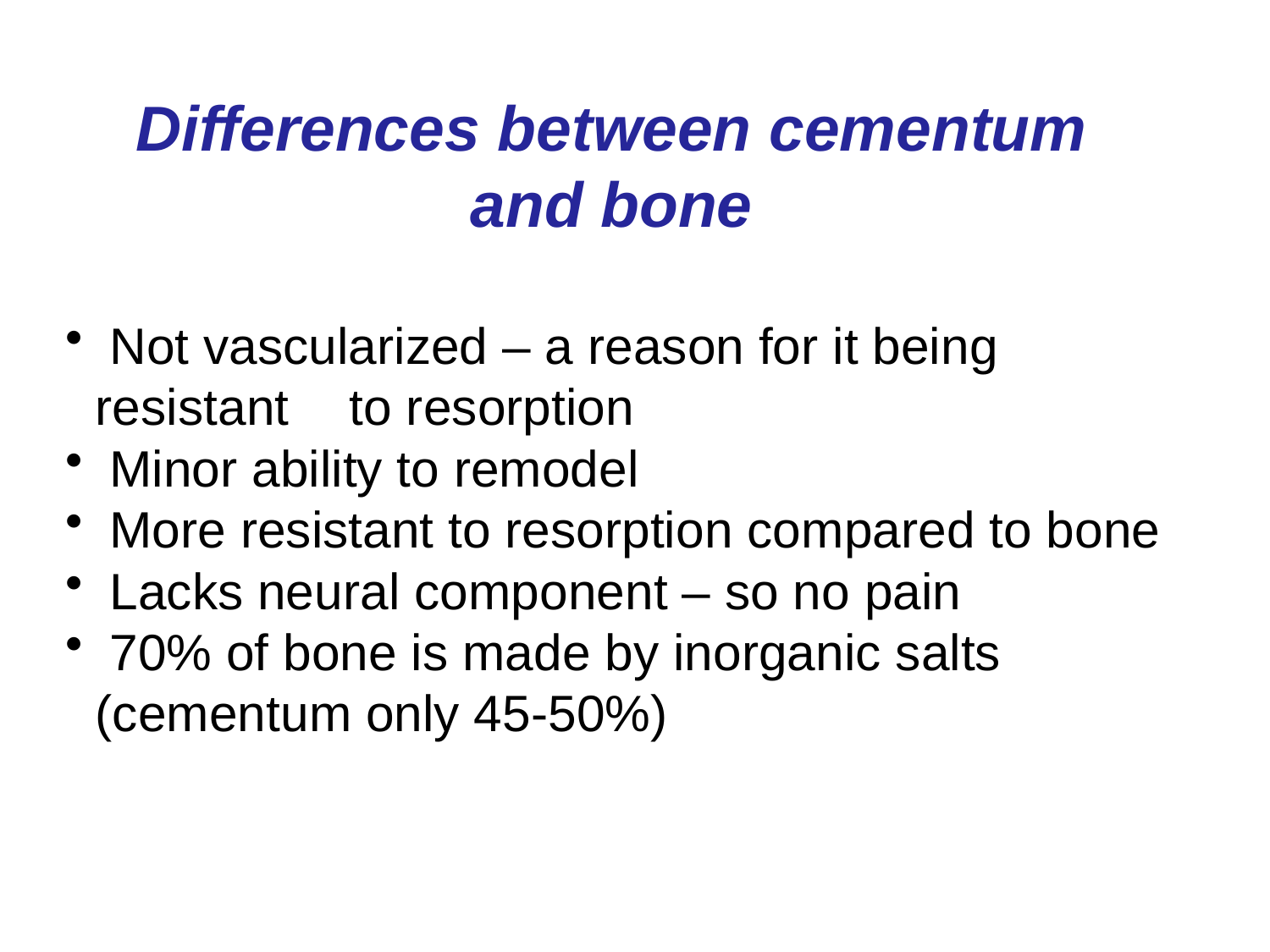

# Differences between cementum and bone
 Not vascularized – a reason for it being resistant 	to resorption
 Minor ability to remodel
 More resistant to resorption compared to bone
 Lacks neural component – so no pain
 70% of bone is made by inorganic salts (cementum only 45-50%)